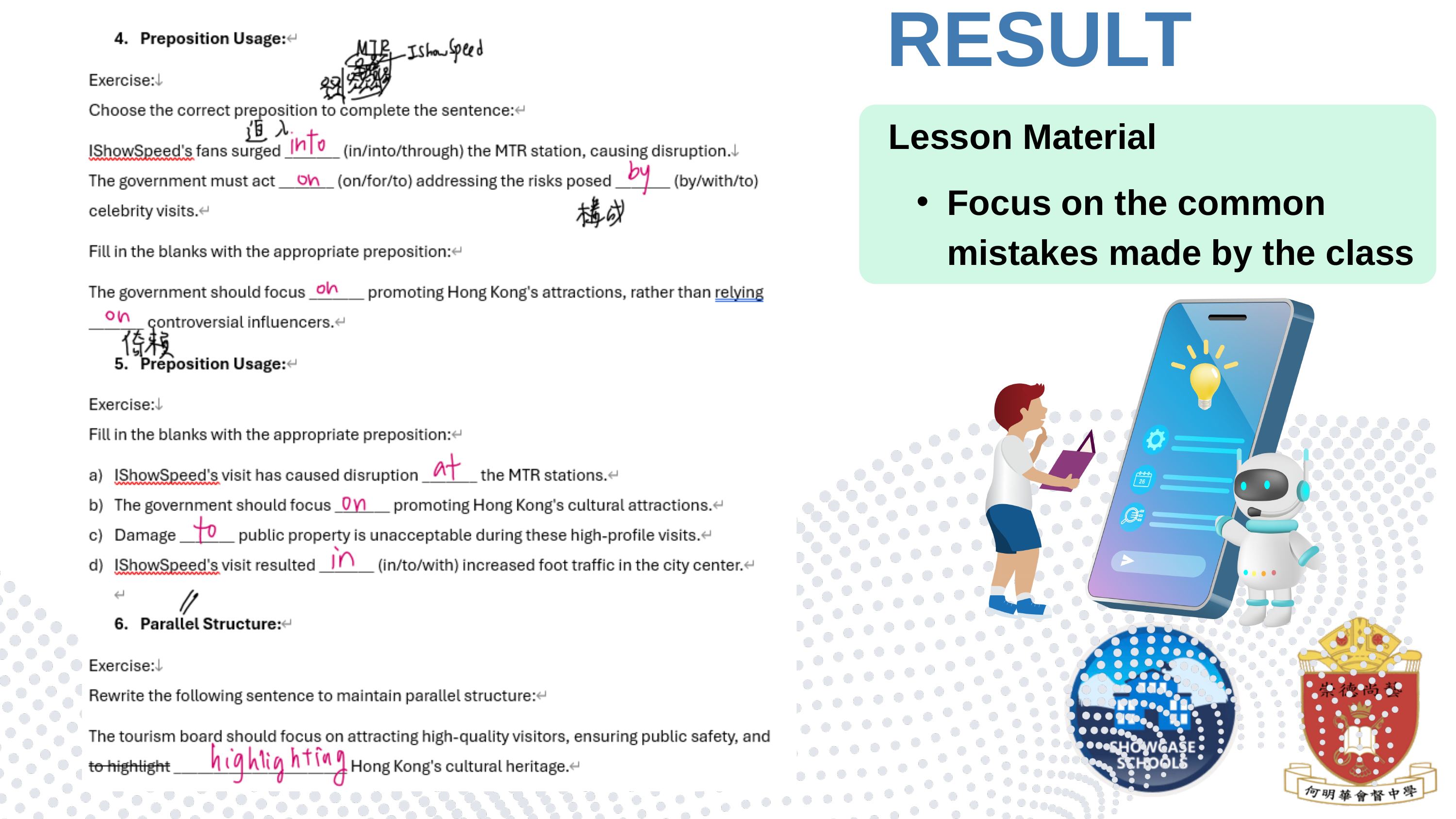

RESULT

Lesson Material

Focus on the common mistakes made by the class